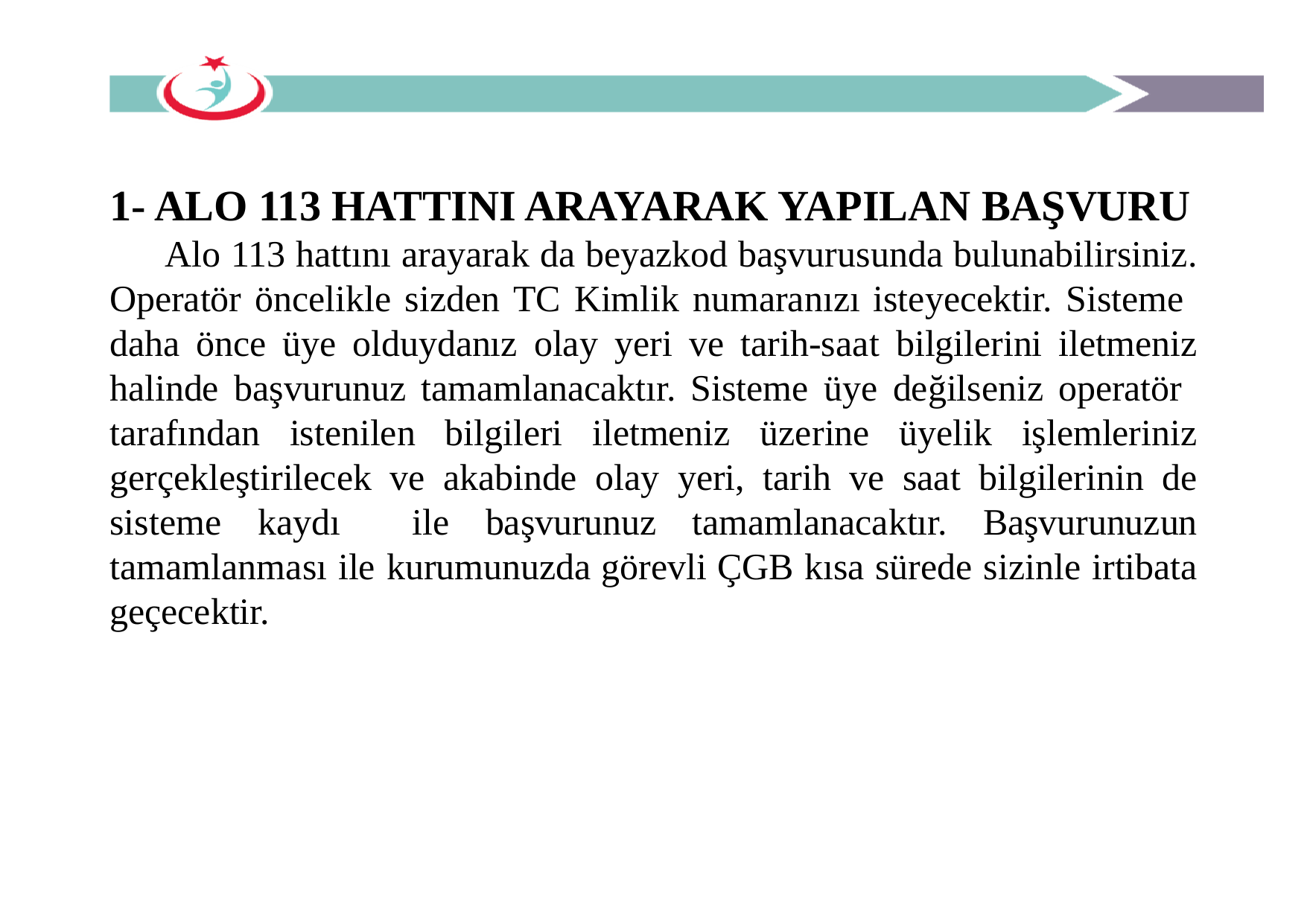

1- ALO 113 HATTINI ARAYARAK YAPILAN BAŞVURU
Alo 113 hattını arayarak da beyazkod başvurusunda bulunabilirsiniz. Operatör öncelikle sizden TC Kimlik numaranızı isteyecektir. Sisteme  daha önce üye olduydanız olay yeri ve tarih-saat bilgilerini iletmeniz halinde başvurunuz tamamlanacaktır. Sisteme üye değilseniz operatör  tarafından istenilen bilgileri iletmeniz üzerine üyelik işlemleriniz gerçekleştirilecek ve akabinde olay yeri, tarih ve saat bilgilerinin de sisteme kaydı  ile başvurunuz tamamlanacaktır. Başvurunuzun tamamlanması ile kurumunuzda görevli ÇGB kısa sürede sizinle irtibata geçecektir.